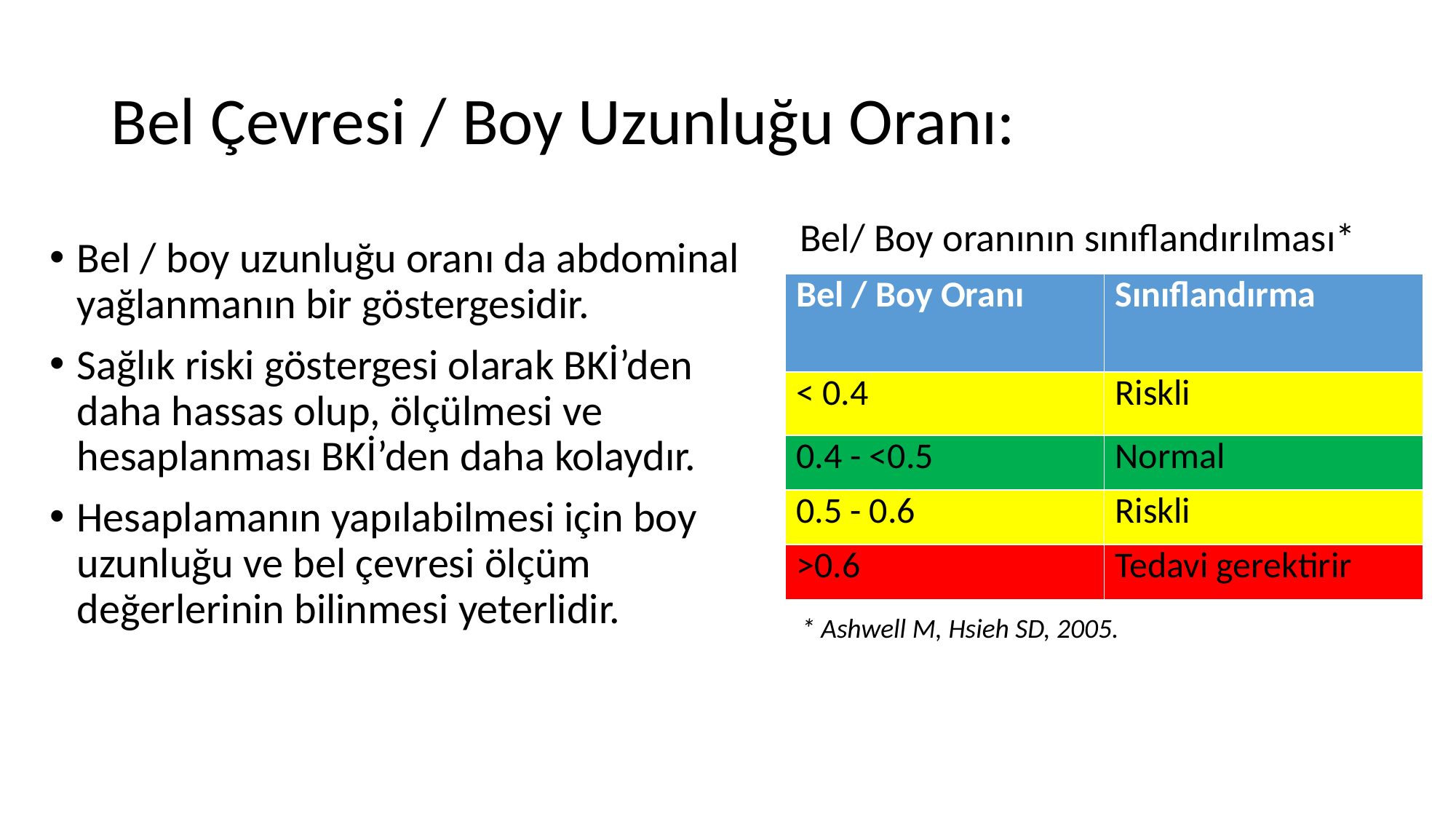

# Bel Çevresi / Boy Uzunluğu Oranı:

Bel / boy uzunluğu oranı da abdominal yağlanmanın bir göstergesidir.
Sağlık riski göstergesi olarak BKİ’den daha hassas olup, ölçülmesi ve hesaplanması BKİ’den daha kolaydır.
Hesaplamanın yapılabilmesi için boy uzunluğu ve bel çevresi ölçüm değerlerinin bilinmesi yeterlidir.
Bel/ Boy oranının sınıflandırılması*
| Bel / Boy Oranı | Sınıflandırma |
| --- | --- |
| < 0.4 | Riskli |
| 0.4 - <0.5 | Normal |
| 0.5 - 0.6 | Riskli |
| >0.6 | Tedavi gerektirir |
* Ashwell M, Hsieh SD, 2005.